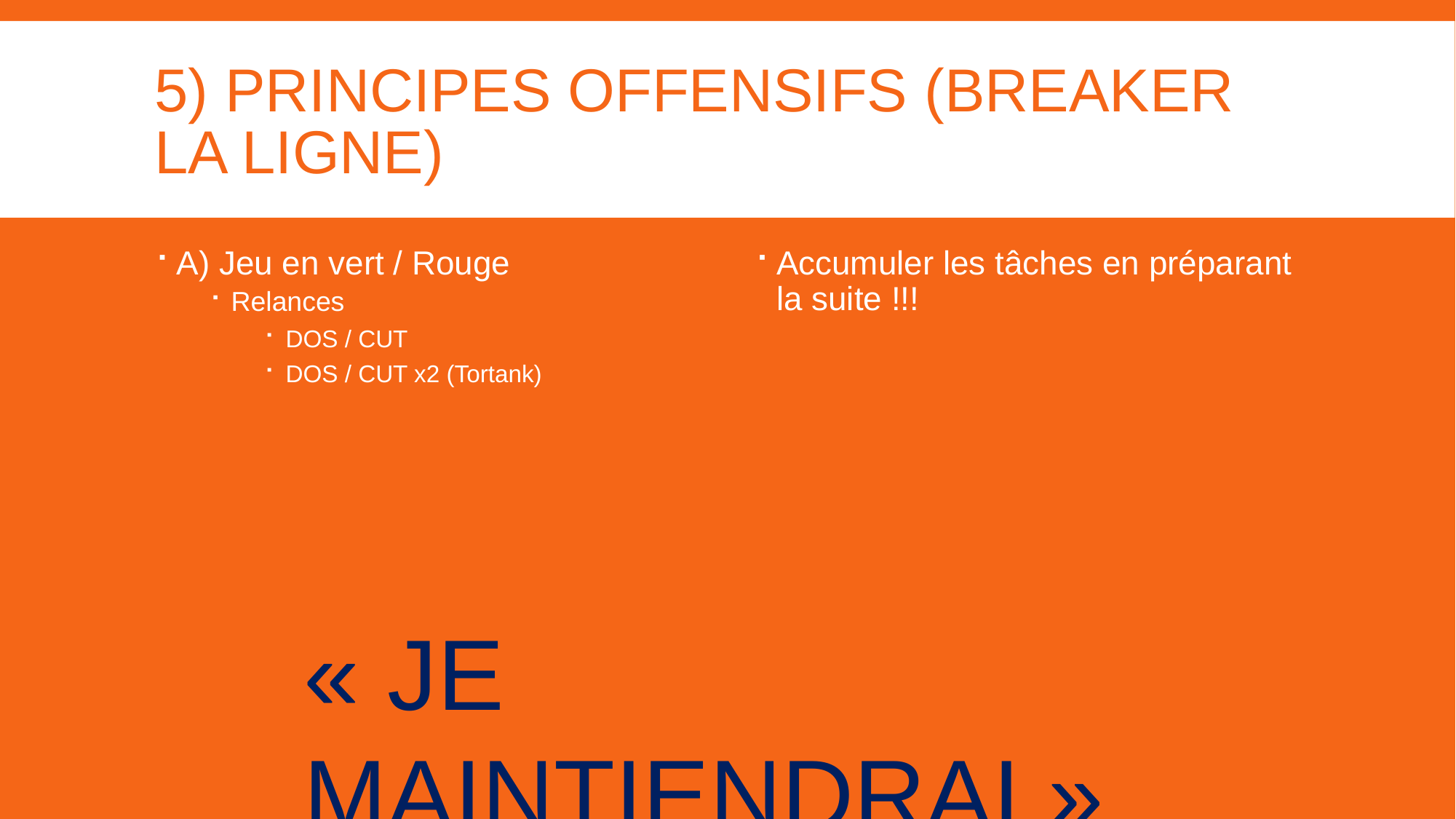

# 5) Principes offensifs (Breaker la ligne)
A) Jeu en vert / Rouge
Relances
DOS / CUT
DOS / CUT x2 (Tortank)

Accumuler les tâches en préparant la suite !!!
« JE MAINTIENDRAI »